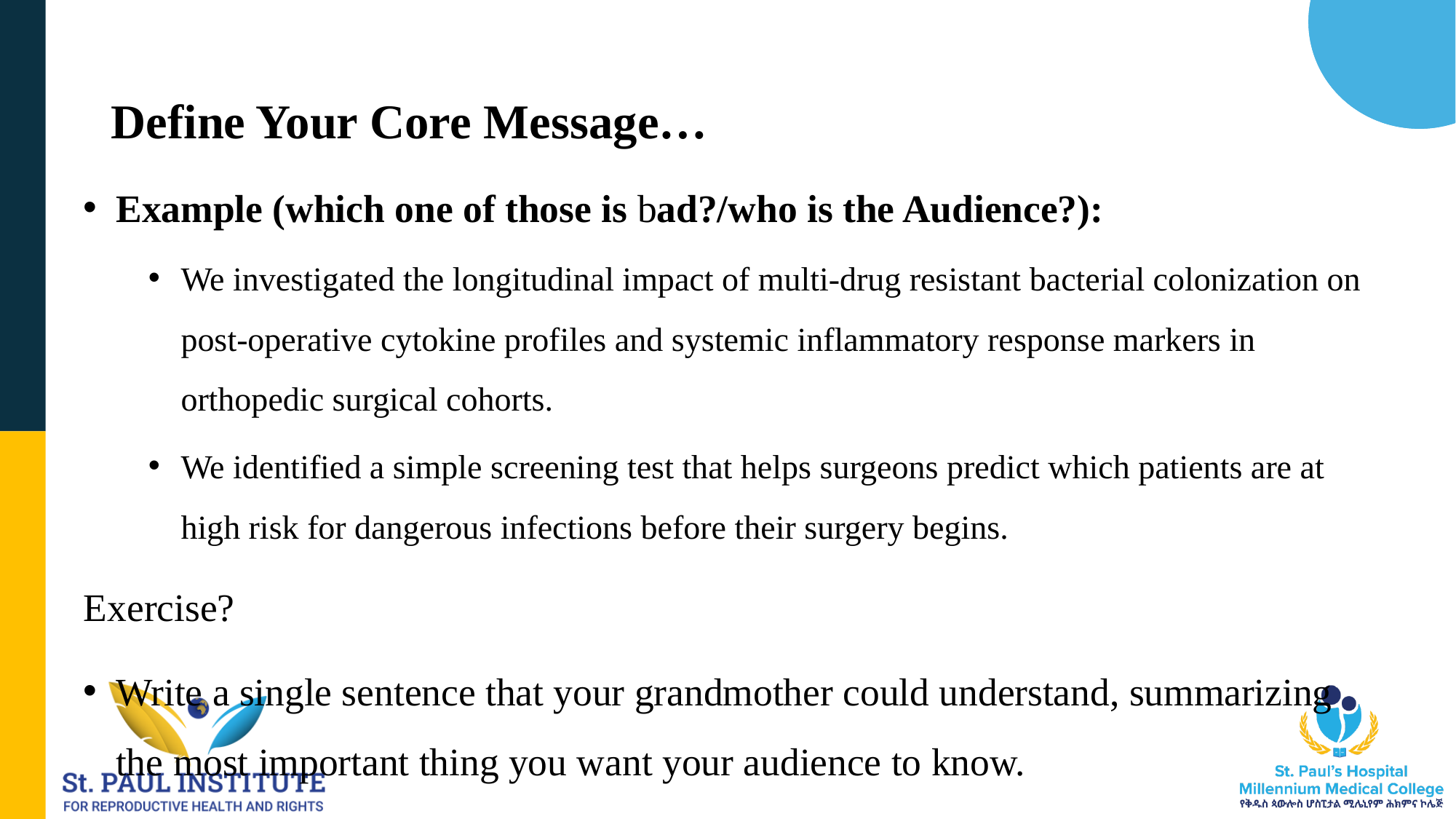

# Define Your Core Message…
Example (which one of those is bad?/who is the Audience?):
We investigated the longitudinal impact of multi-drug resistant bacterial colonization on post-operative cytokine profiles and systemic inflammatory response markers in orthopedic surgical cohorts.
We identified a simple screening test that helps surgeons predict which patients are at high risk for dangerous infections before their surgery begins.
Exercise?
Write a single sentence that your grandmother could understand, summarizing the most important thing you want your audience to know.